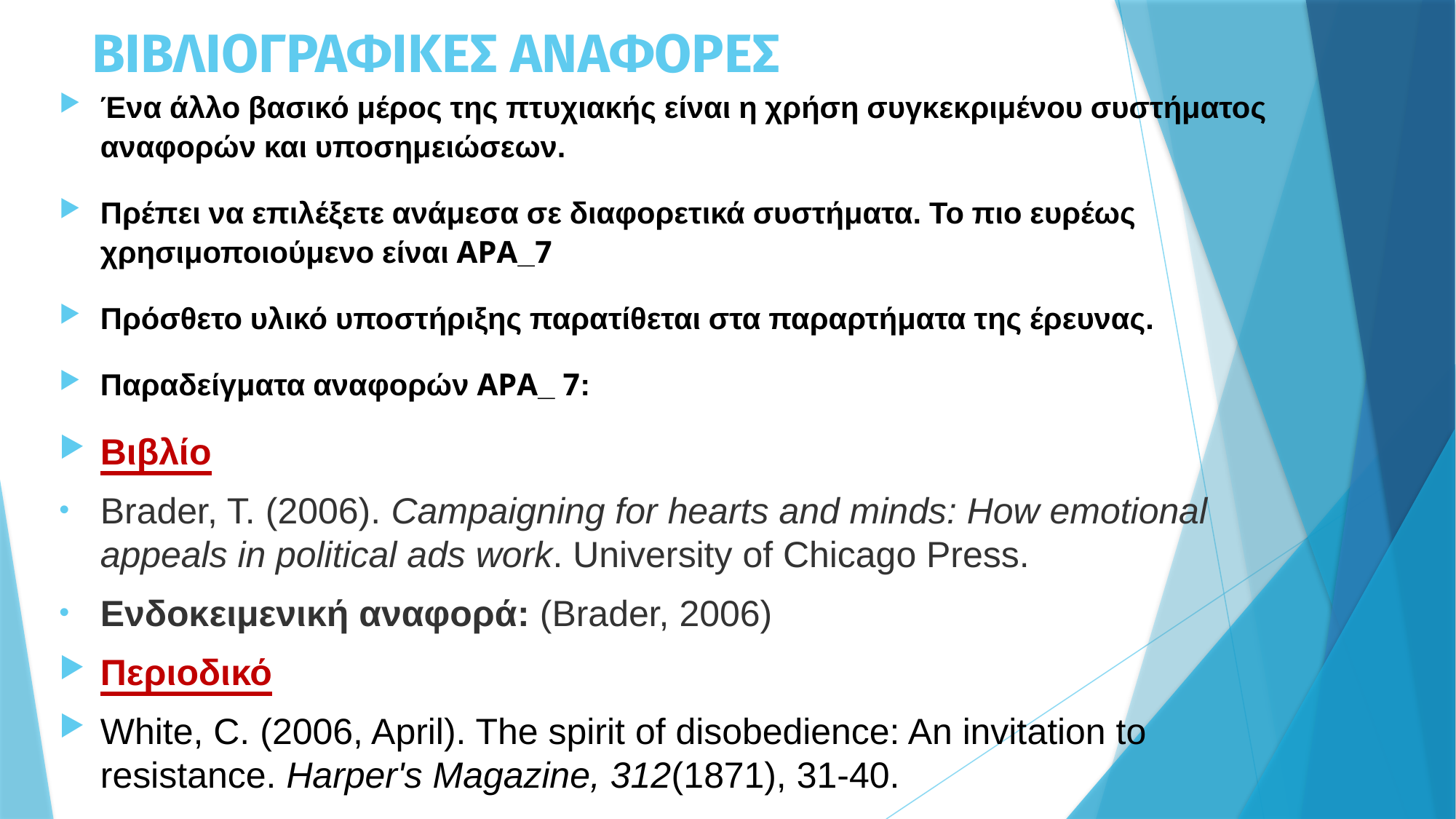

# ΒΙΒΛΙΟΓΡΑΦΙΚΕΣ ΑΝΑΦΟΡΕΣ
Ένα άλλο βασικό μέρος της πτυχιακής είναι η χρήση συγκεκριμένου συστήματος αναφορών και υποσημειώσεων.
Πρέπει να επιλέξετε ανάμεσα σε διαφορετικά συστήματα. Το πιο ευρέως χρησιμοποιούμενο είναι APA_7
Πρόσθετο υλικό υποστήριξης παρατίθεται στα παραρτήματα της έρευνας.
Παραδείγματα αναφορών APA_ 7:
Βιβλίο
Brader, T. (2006). Campaigning for hearts and minds: How emotional appeals in political ads work. University of Chicago Press.
Ενδοκειμενική αναφορά: (Brader, 2006)
Περιοδικό
White, C. (2006, April). The spirit of disobedience: An invitation to resistance. Harper's Magazine, 312(1871), 31-40.